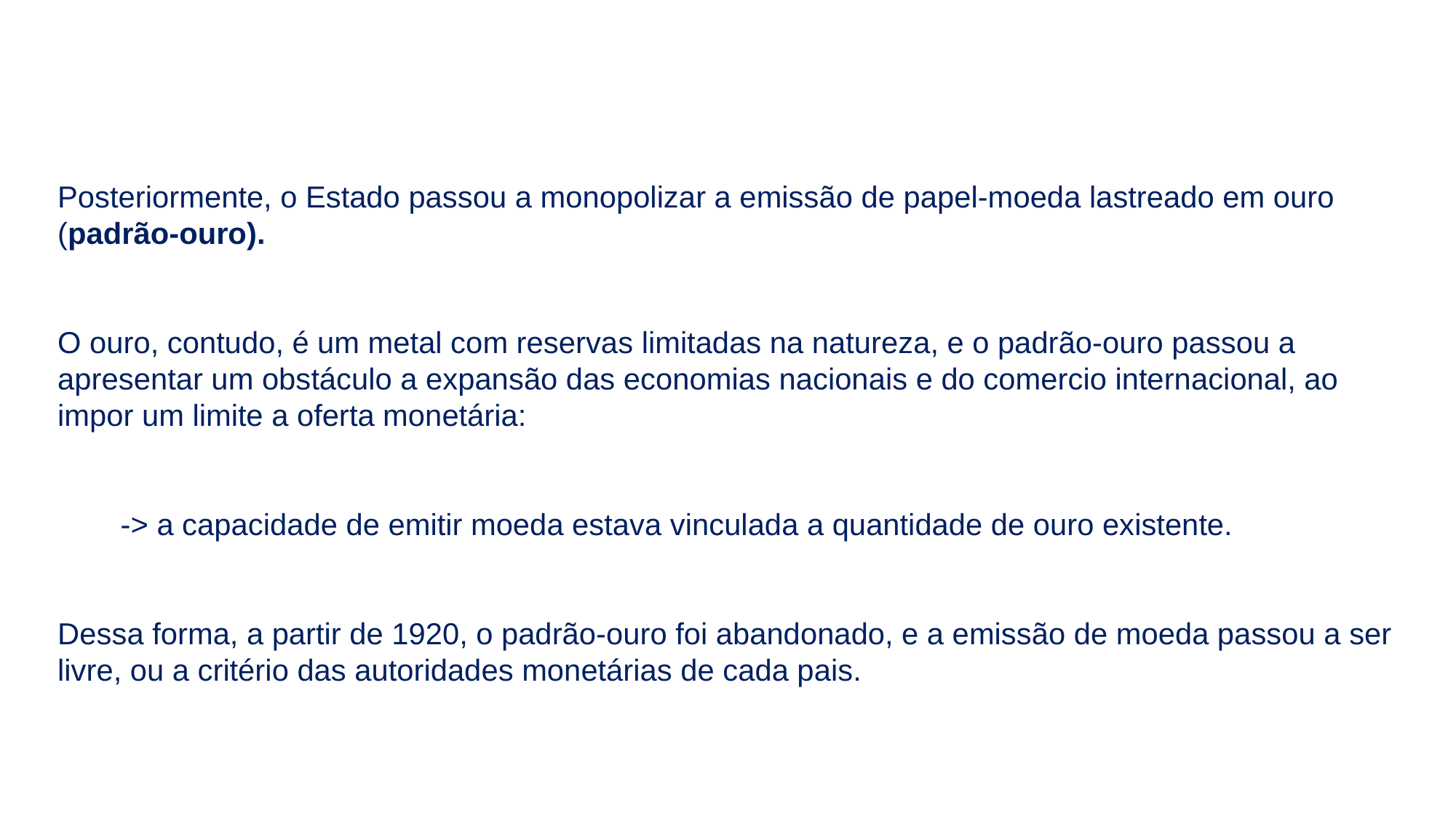

Posteriormente, o Estado passou a monopolizar a emissão de papel-moeda lastreado em ouro (padrão-ouro).

O ouro, contudo, é um metal com reservas limitadas na natureza, e o padrão-ouro passou a apresentar um obstáculo a expansão das economias nacionais e do comercio internacional, ao impor um limite a oferta monetária:

 -> a capacidade de emitir moeda estava vinculada a quantidade de ouro existente.

Dessa forma, a partir de 1920, o padrão-ouro foi abandonado, e a emissão de moeda passou a ser livre, ou a critério das autoridades monetárias de cada pais.